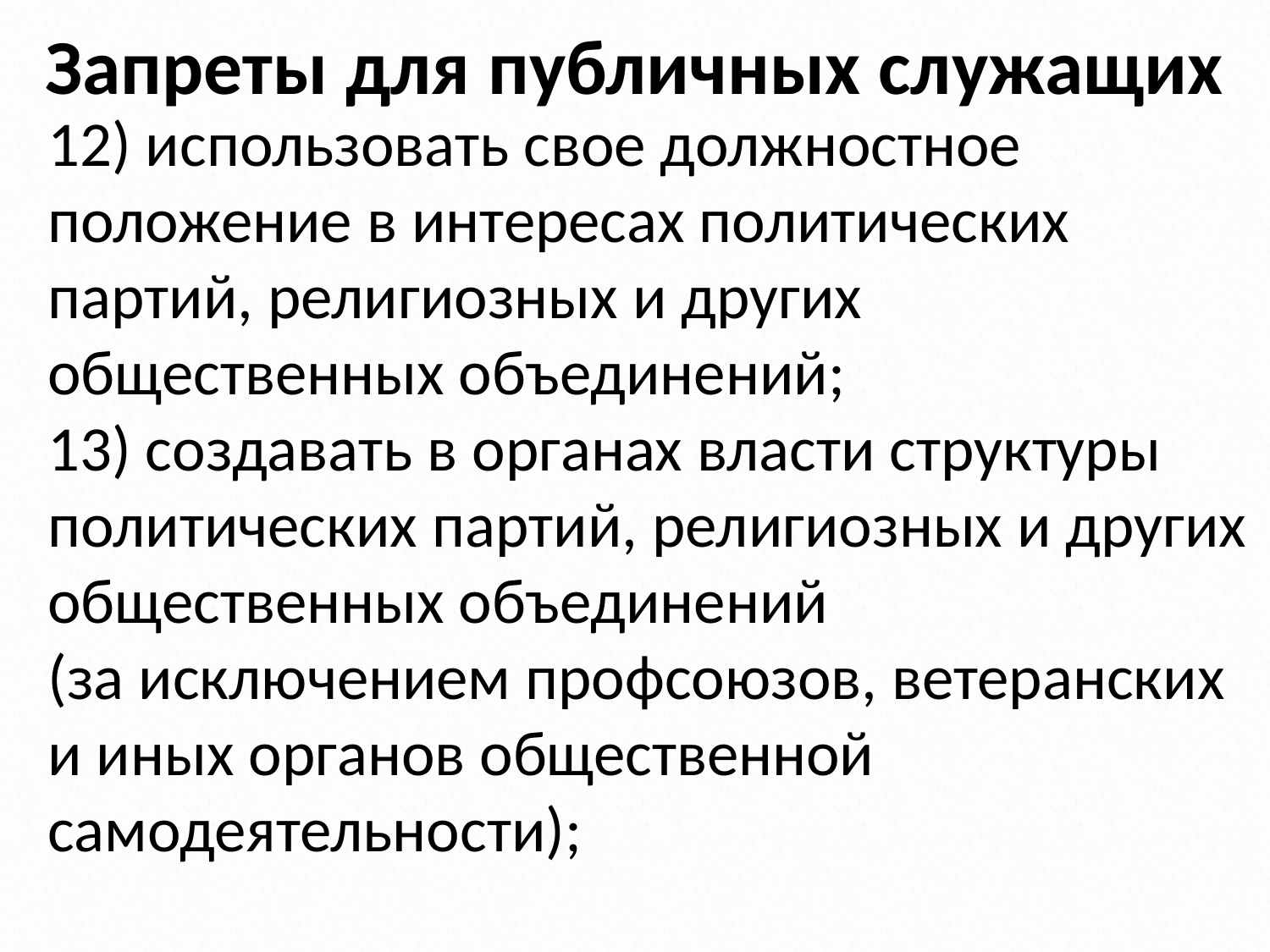

# Запреты для публичных служащих
12) использовать свое должностное положение в интересах политических партий, религиозных и других общественных объединений;
13) создавать в органах власти структуры политических партий, религиозных и других общественных объединений
(за исключением профсоюзов, ветеранских и иных органов общественной самодеятельности);